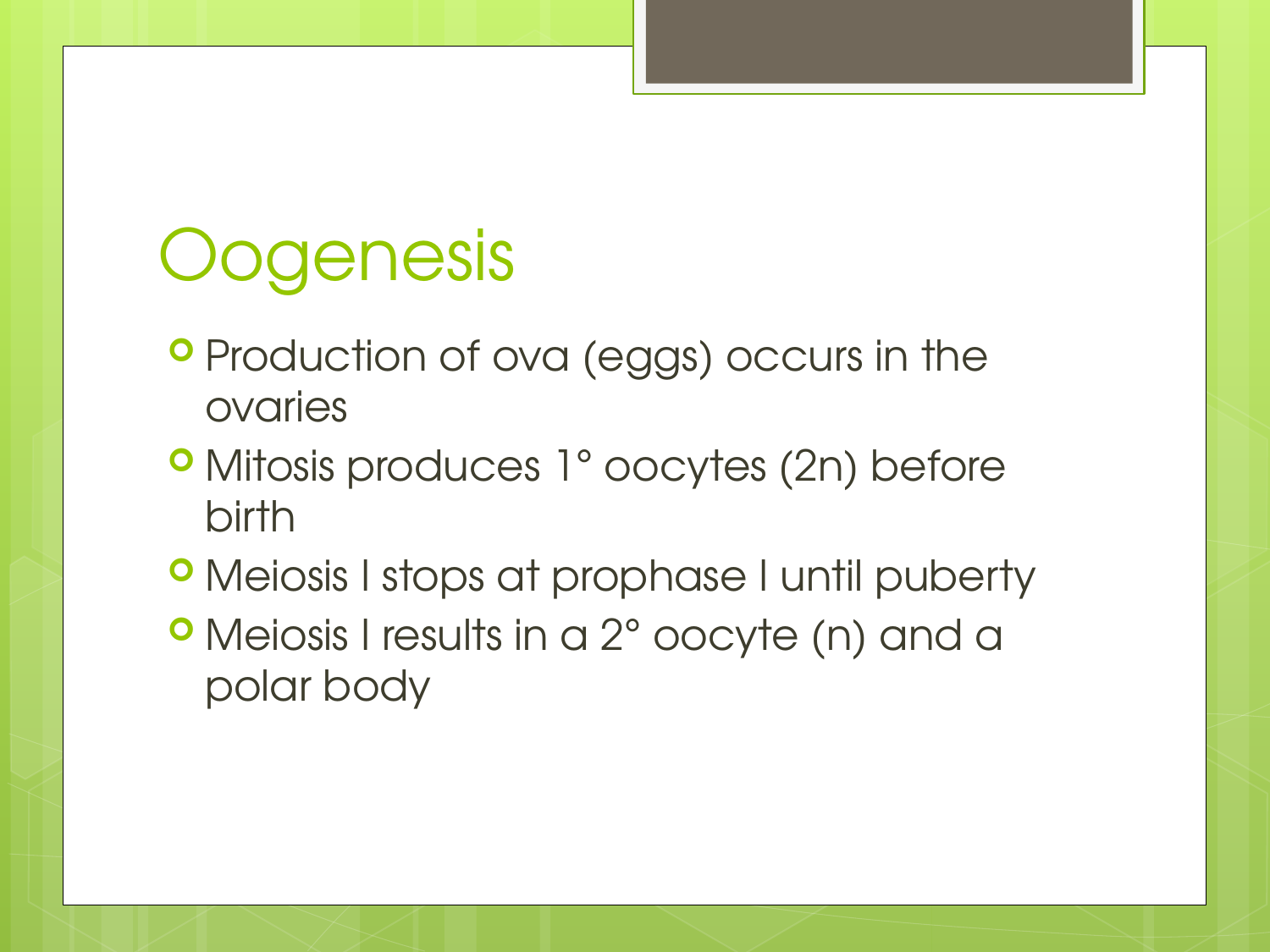

# Oogenesis
Production of ova (eggs) occurs in the ovaries
Mitosis produces 1° oocytes (2n) before birth
Meiosis I stops at prophase I until puberty
Meiosis I results in a 2° oocyte (n) and a polar body